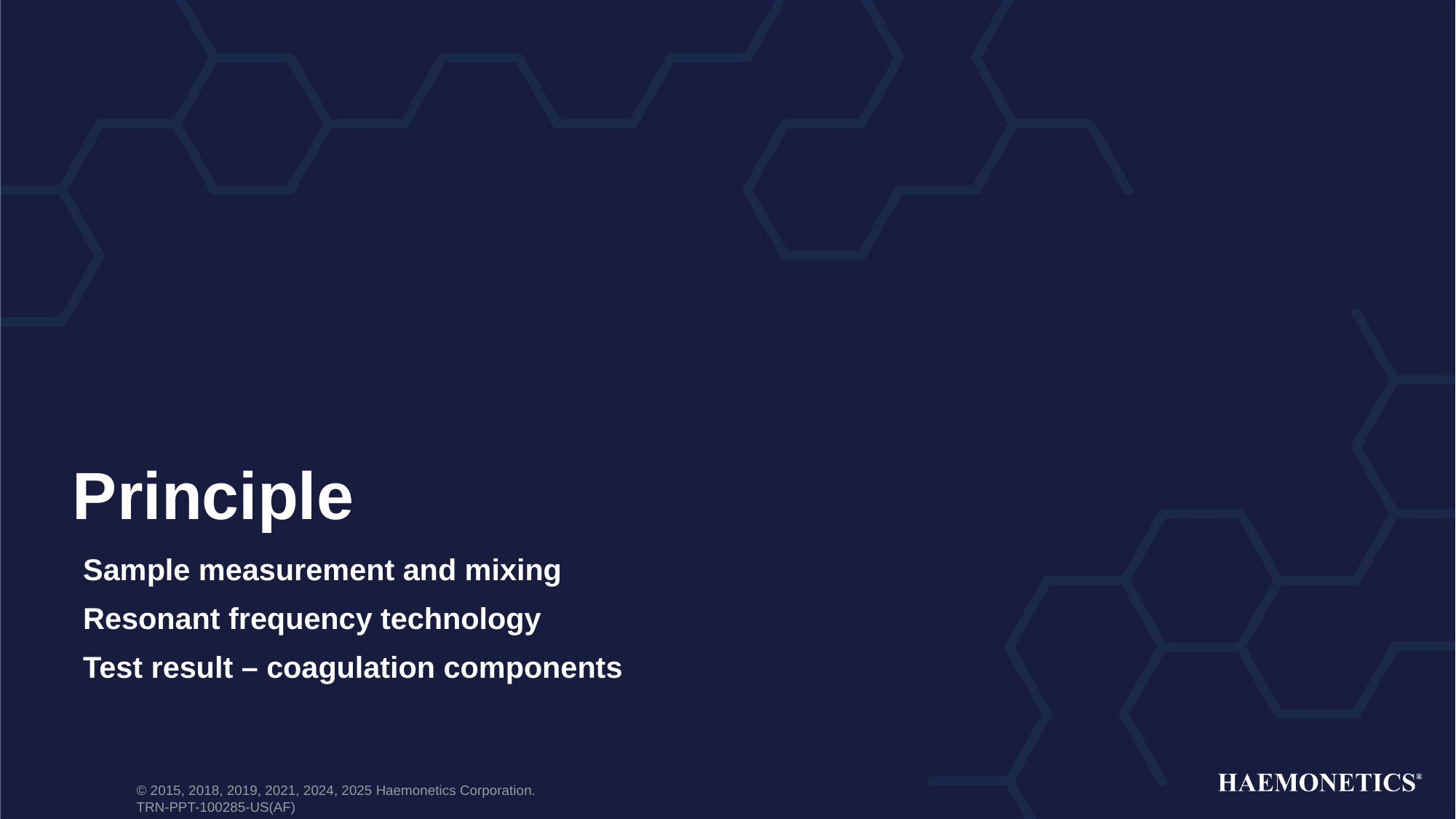

Principle
Sample measurement and mixing
Resonant frequency technology
Test result – coagulation components